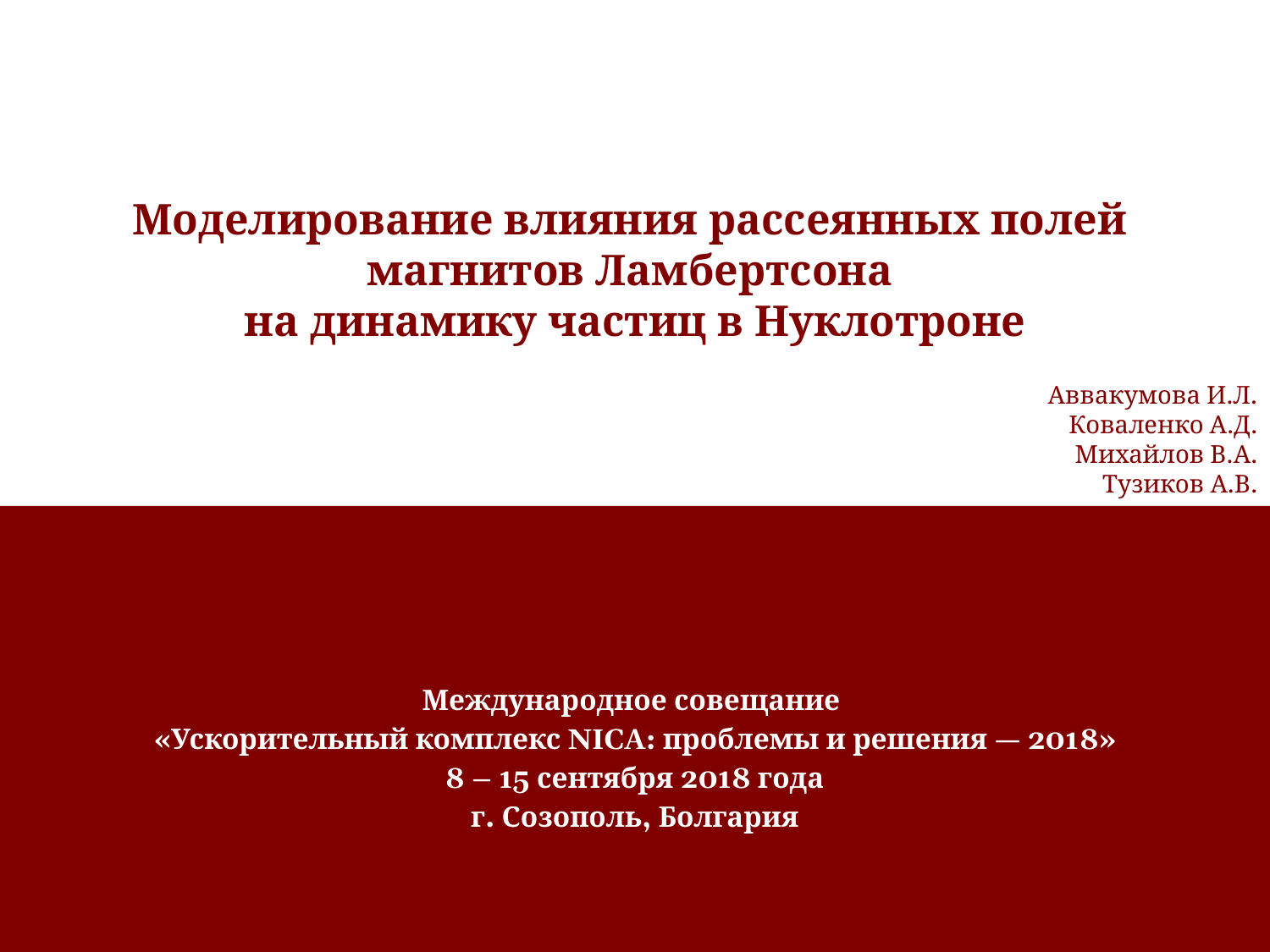

Моделирование влияния рассеянных полей
магнитов Ламбертсона
на динамику частиц в Нуклотроне
Аввакумова И.Л.
Коваленко А.Д.
Михайлов В.А.
Тузиков А.В.

Международное совещание
«Ускорительный комплекс NICA: проблемы и решения — 2018»
8 – 15 сентября 2018 года
г. Созополь, Болгария